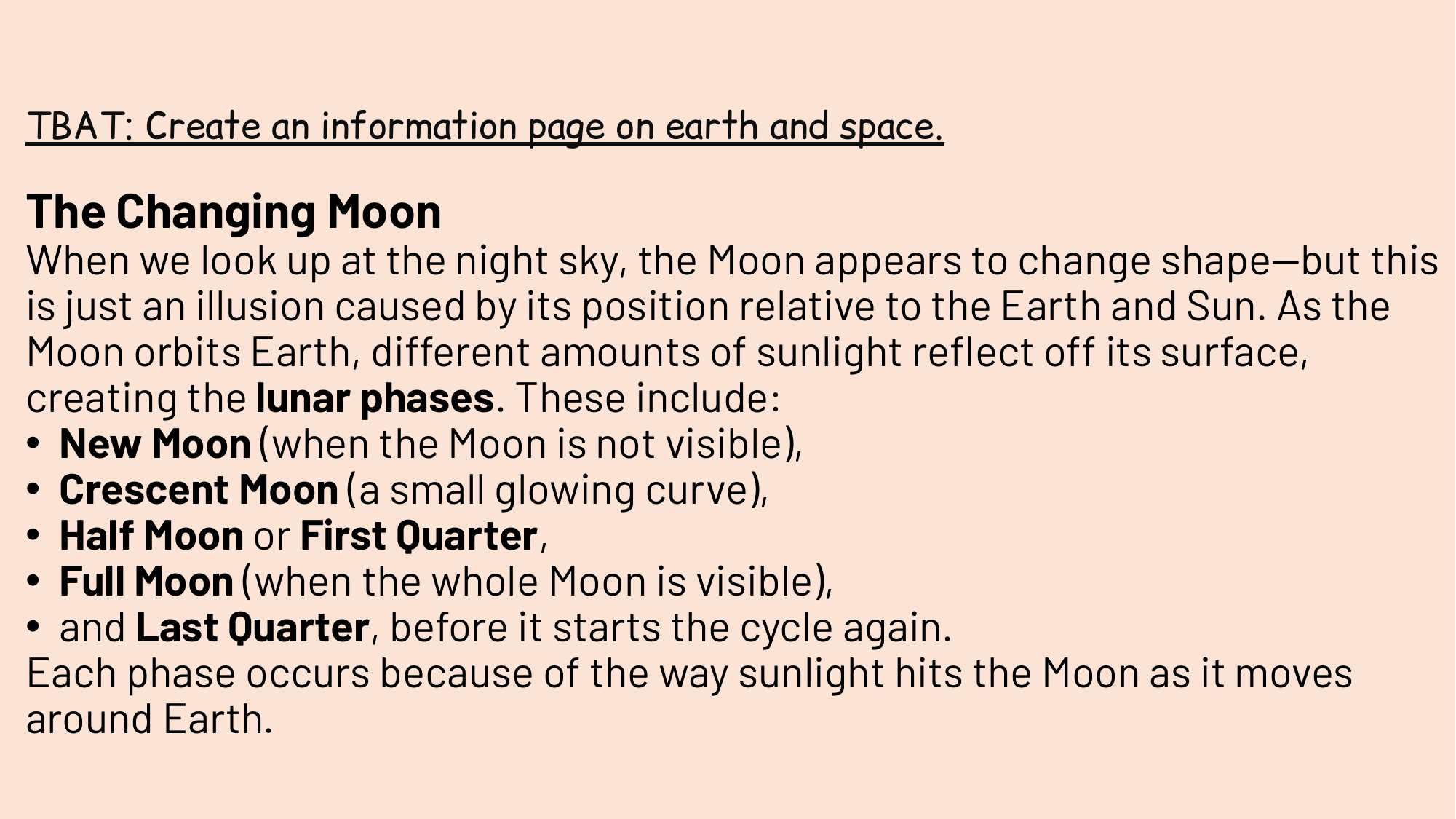

TBAT: Create an information page on earth and space.
The Changing Moon
When we look up at the night sky, the Moon appears to change shape—but this is just an illusion caused by its position relative to the Earth and Sun. As the Moon orbits Earth, different amounts of sunlight reflect off its surface, creating the lunar phases. These include:
New Moon (when the Moon is not visible),
Crescent Moon (a small glowing curve),
Half Moon or First Quarter,
Full Moon (when the whole Moon is visible),
and Last Quarter, before it starts the cycle again.
Each phase occurs because of the way sunlight hits the Moon as it moves around Earth.